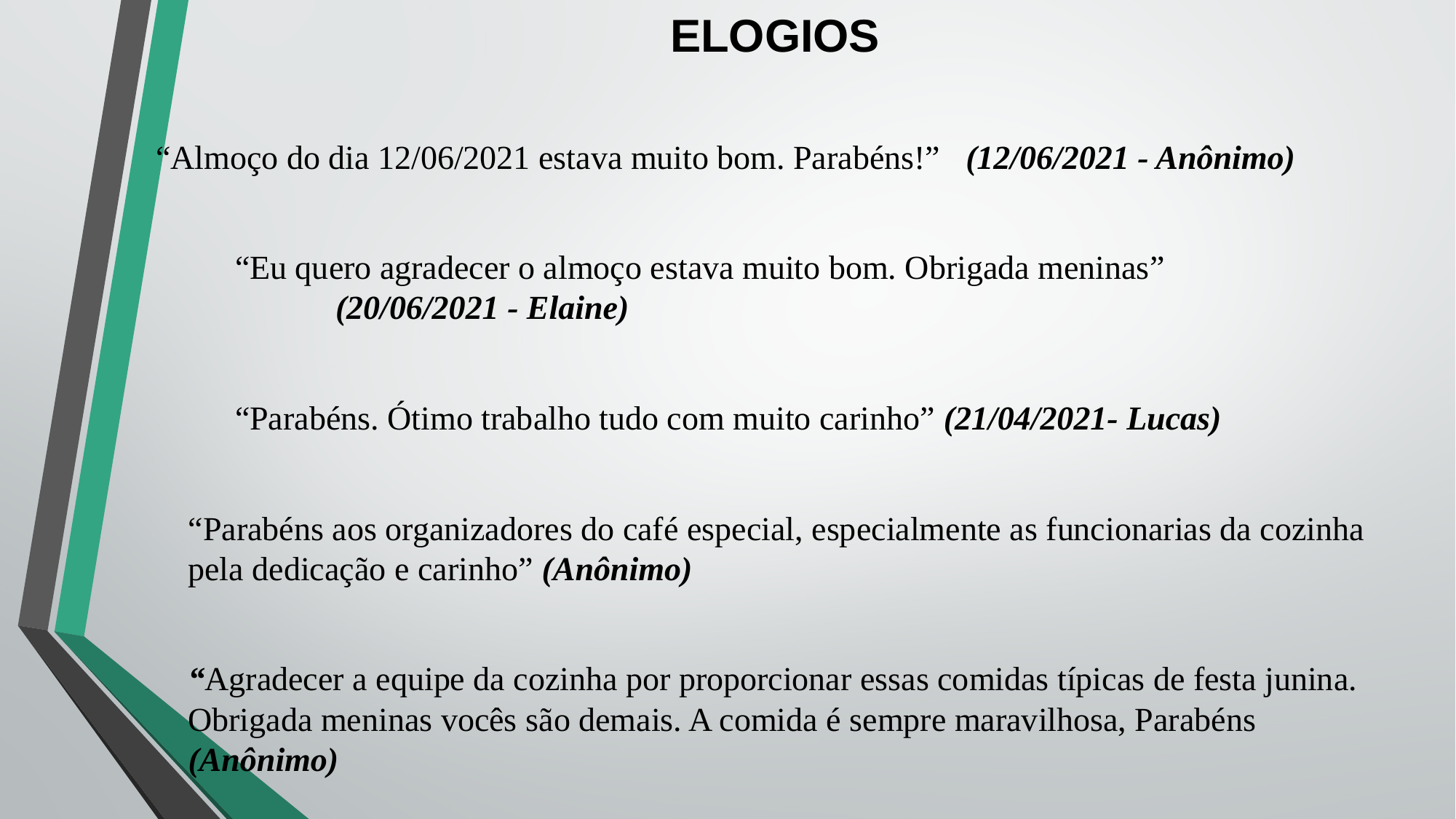

# ELOGIOS

		“Almoço do dia 12/06/2021 estava muito bom. Parabéns!”   (12/06/2021 - Anônimo)

	“Eu quero agradecer o almoço estava muito bom. Obrigada meninas”                                           	(20/06/2021 - Elaine)

	“Parabéns. Ótimo trabalho tudo com muito carinho” (21/04/2021- Lucas)

	“Parabéns aos organizadores do café especial, especialmente as funcionarias da cozinha pela dedicação e carinho” (Anônimo)

“Agradecer a equipe da cozinha por proporcionar essas comidas típicas de festa junina. Obrigada meninas vocês são demais. A comida é sempre maravilhosa, Parabéns (Anônimo)